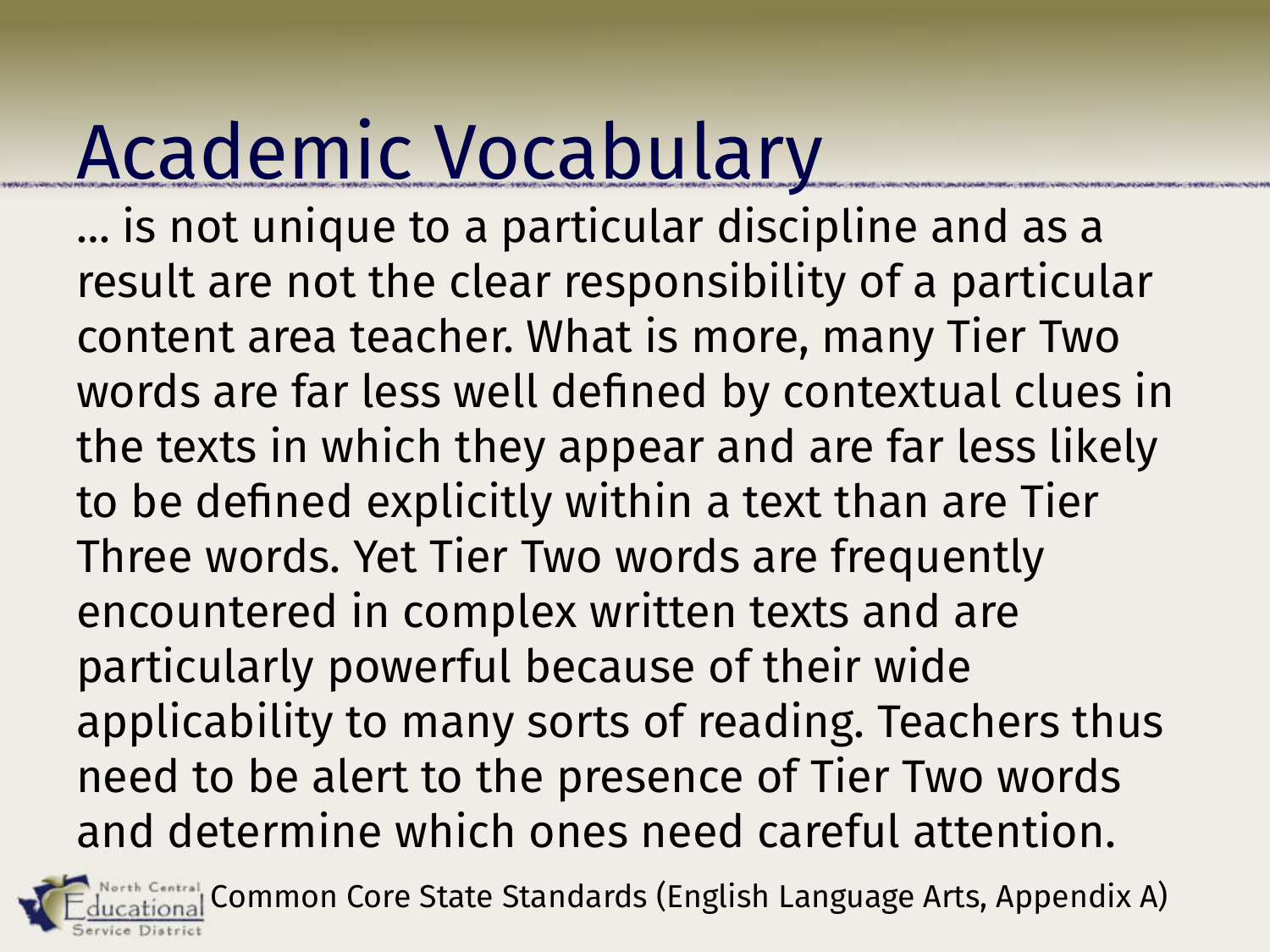

# Academic Vocabulary
… is not unique to a particular discipline and as a result are not the clear responsibility of a particular content area teacher. What is more, many Tier Two words are far less well defined by contextual clues in the texts in which they appear and are far less likely to be defined explicitly within a text than are Tier Three words. Yet Tier Two words are frequently encountered in complex written texts and are particularly powerful because of their wide applicability to many sorts of reading. Teachers thus need to be alert to the presence of Tier Two words and determine which ones need careful attention.
            Common Core State Standards (English Language Arts, Appendix A)